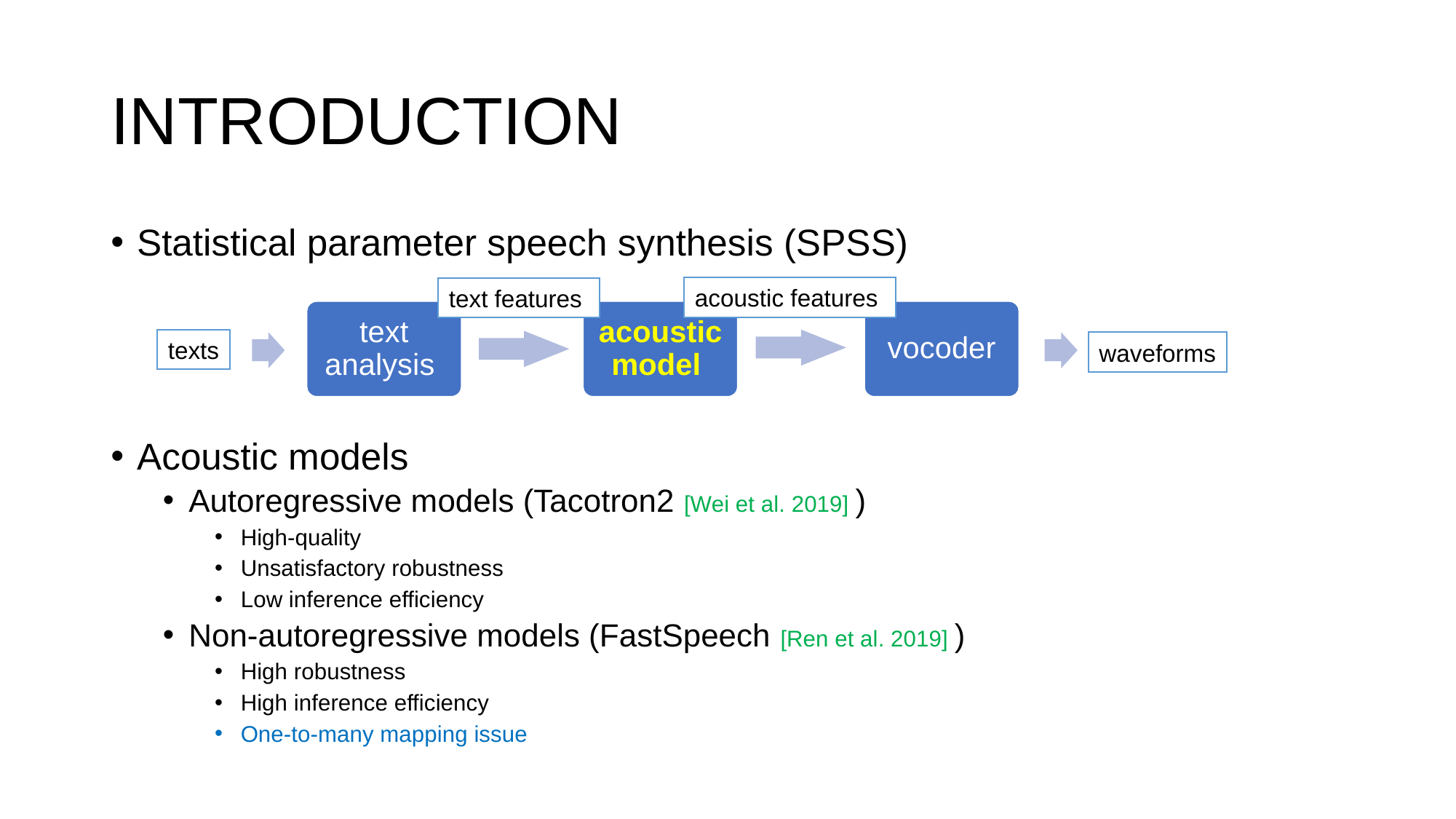

# INTRODUCTION
Statistical parameter speech synthesis (SPSS)

Acoustic models
Autoregressive models (Tacotron2 [Wei et al. 2019] )
High-quality
Unsatisfactory robustness
Low inference efficiency
Non-autoregressive models (FastSpeech [Ren et al. 2019] )
High robustness
High inference efficiency
One-to-many mapping issue
acoustic features
text features
text analysis
acoustic model
vocoder
texts

waveforms